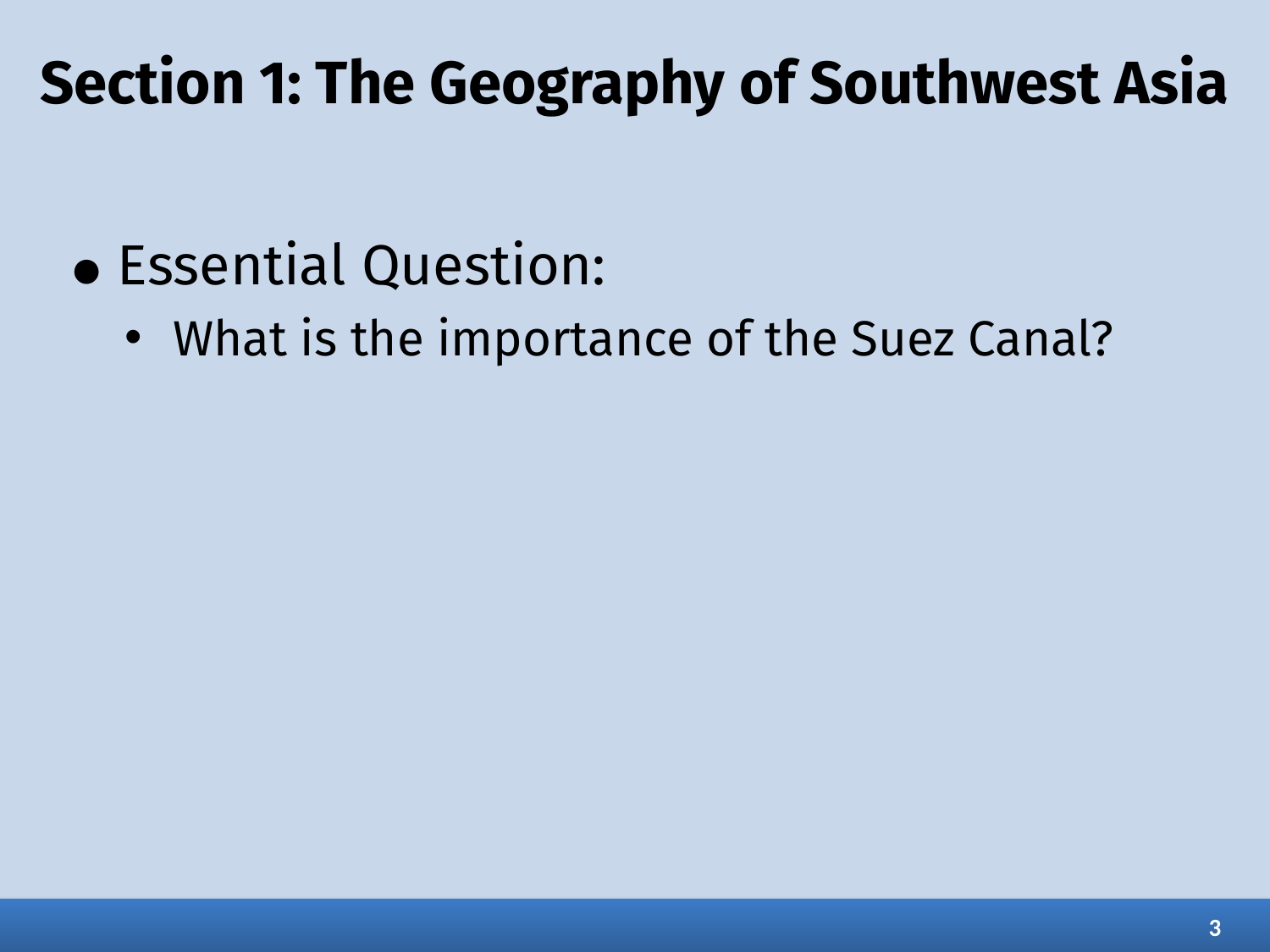

# Section 1: The Geography of Southwest Asia
Essential Question:
What is the importance of the Suez Canal?

3